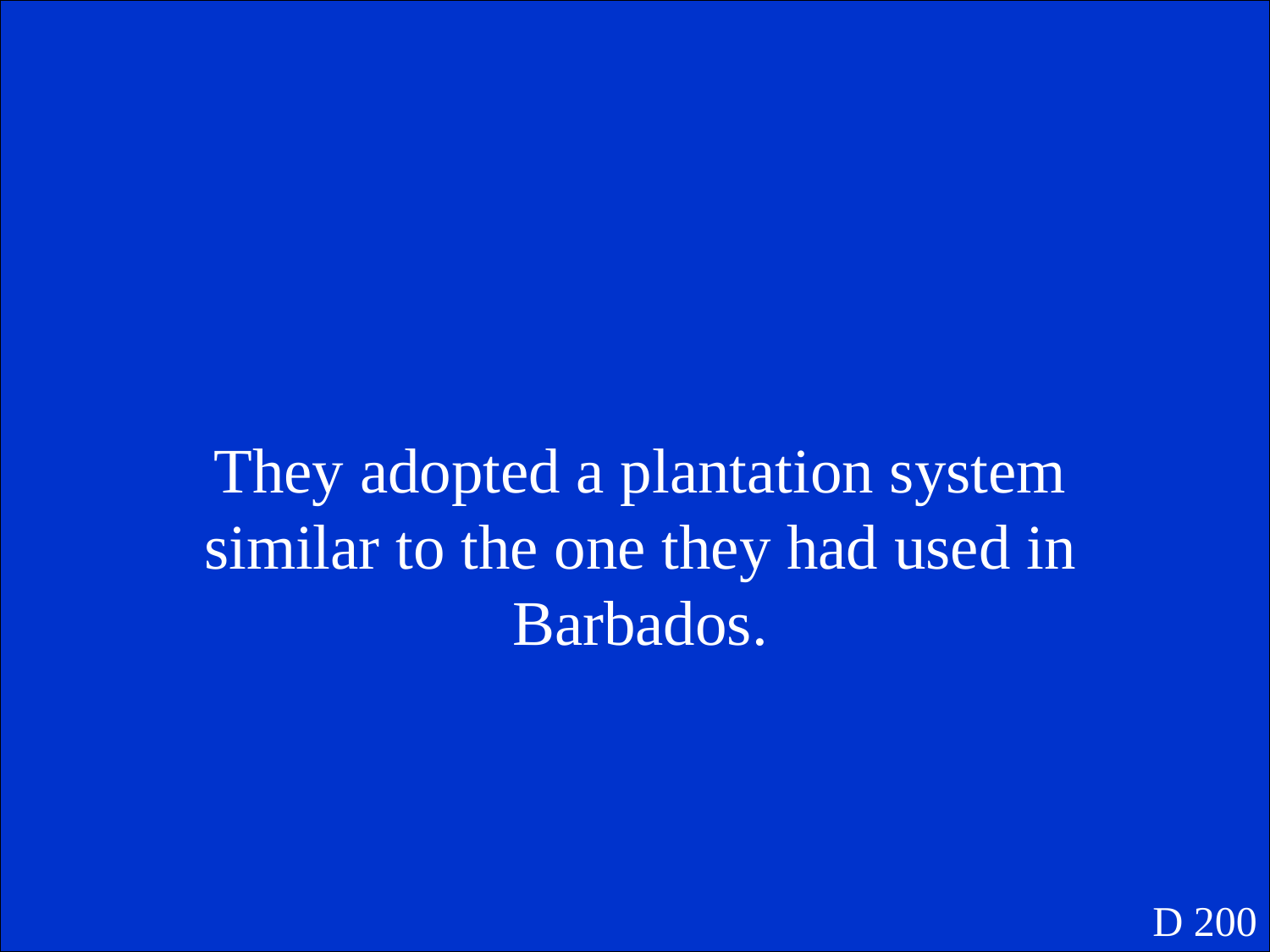

They adopted a plantation system similar to the one they had used in Barbados.
D 200